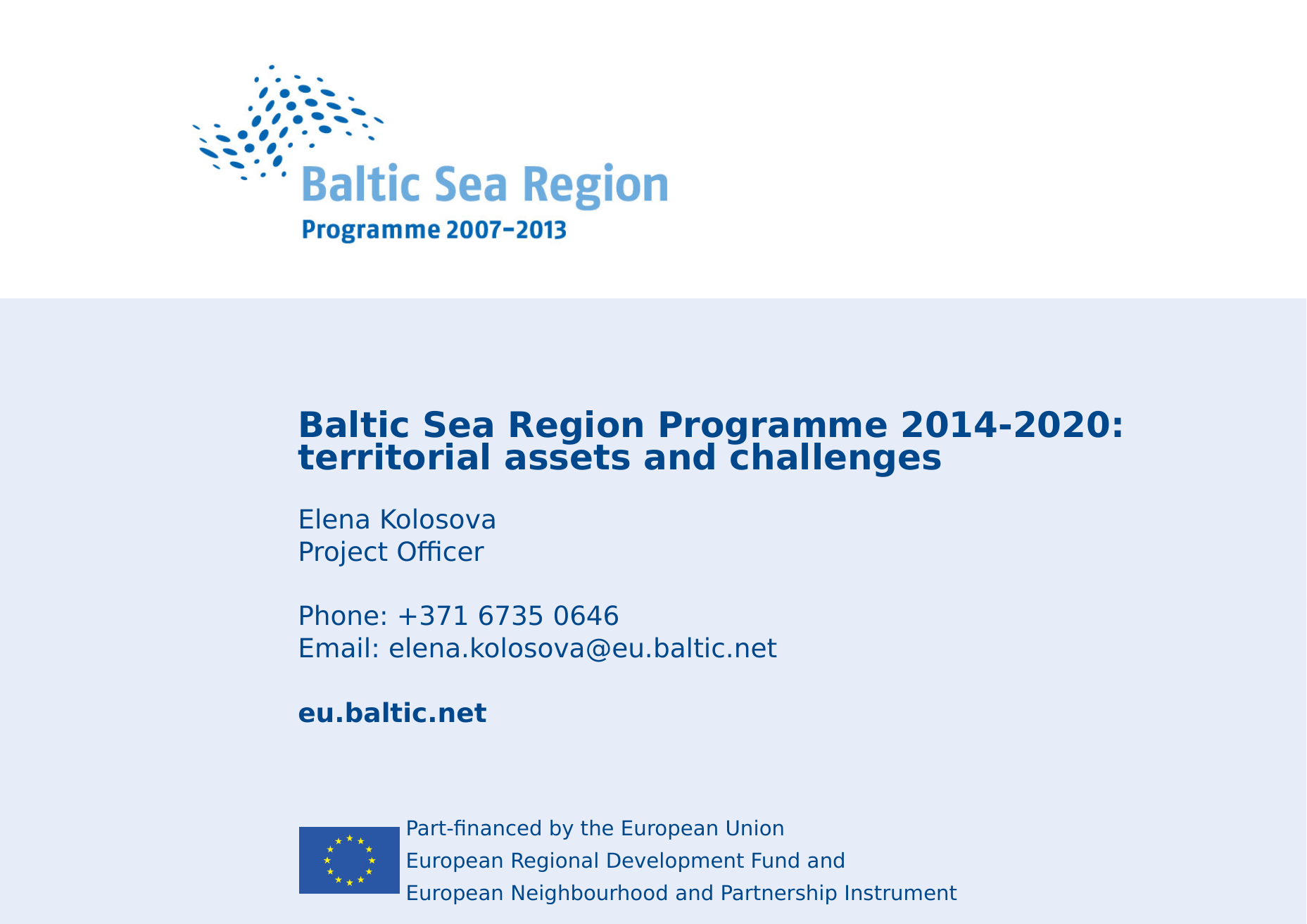

# Baltic Sea Region Programme 2014-2020: territorial assets and challenges
Elena Kolosova
Project Officer
Phone: +371 6735 0646
Email: elena.kolosova@eu.baltic.net
eu.baltic.net